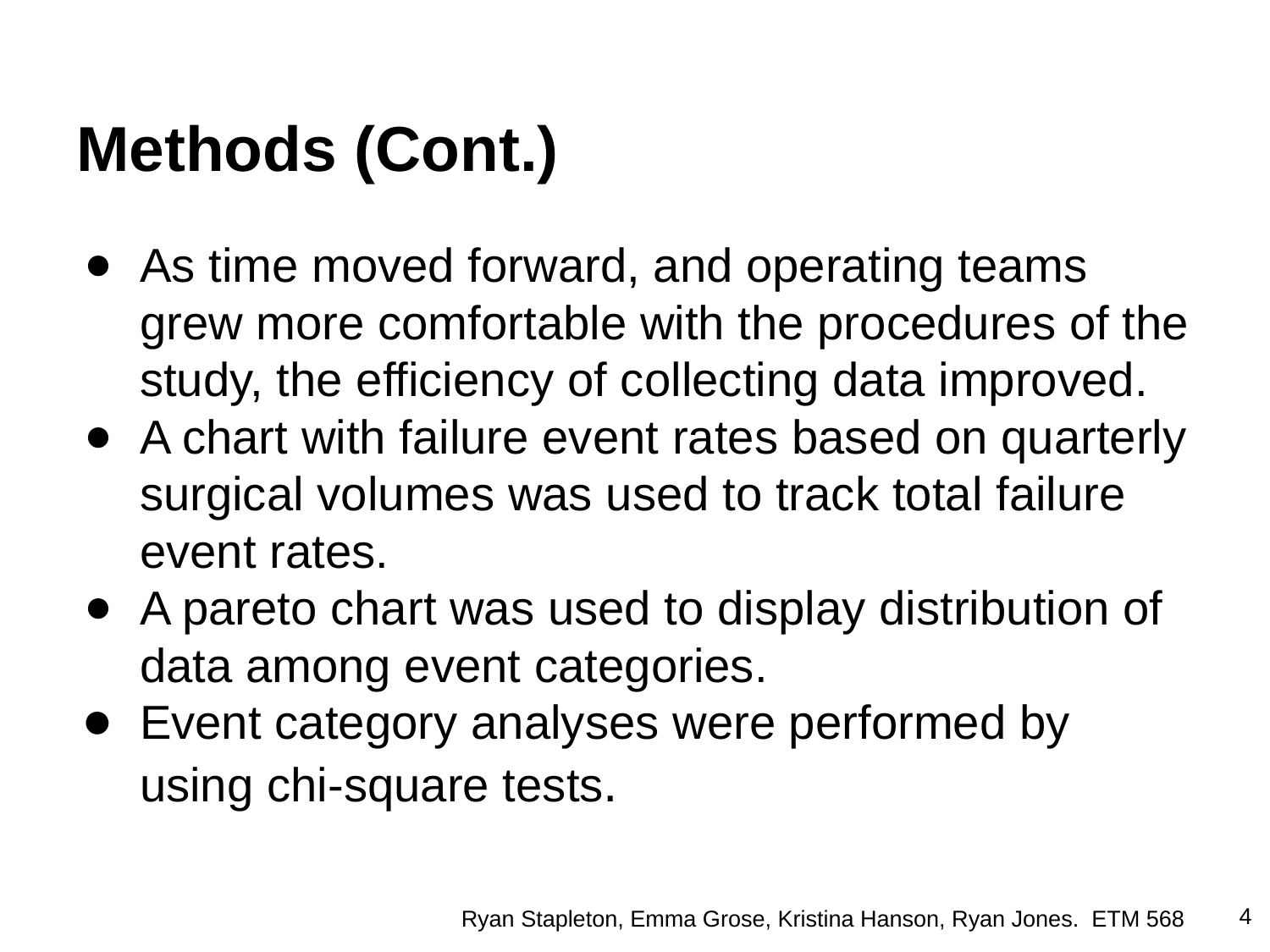

# Methods (Cont.)
As time moved forward, and operating teams grew more comfortable with the procedures of the study, the efficiency of collecting data improved.
A chart with failure event rates based on quarterly surgical volumes was used to track total failure event rates.
A pareto chart was used to display distribution of data among event categories.
Event category analyses were performed by using chi-square tests.
4